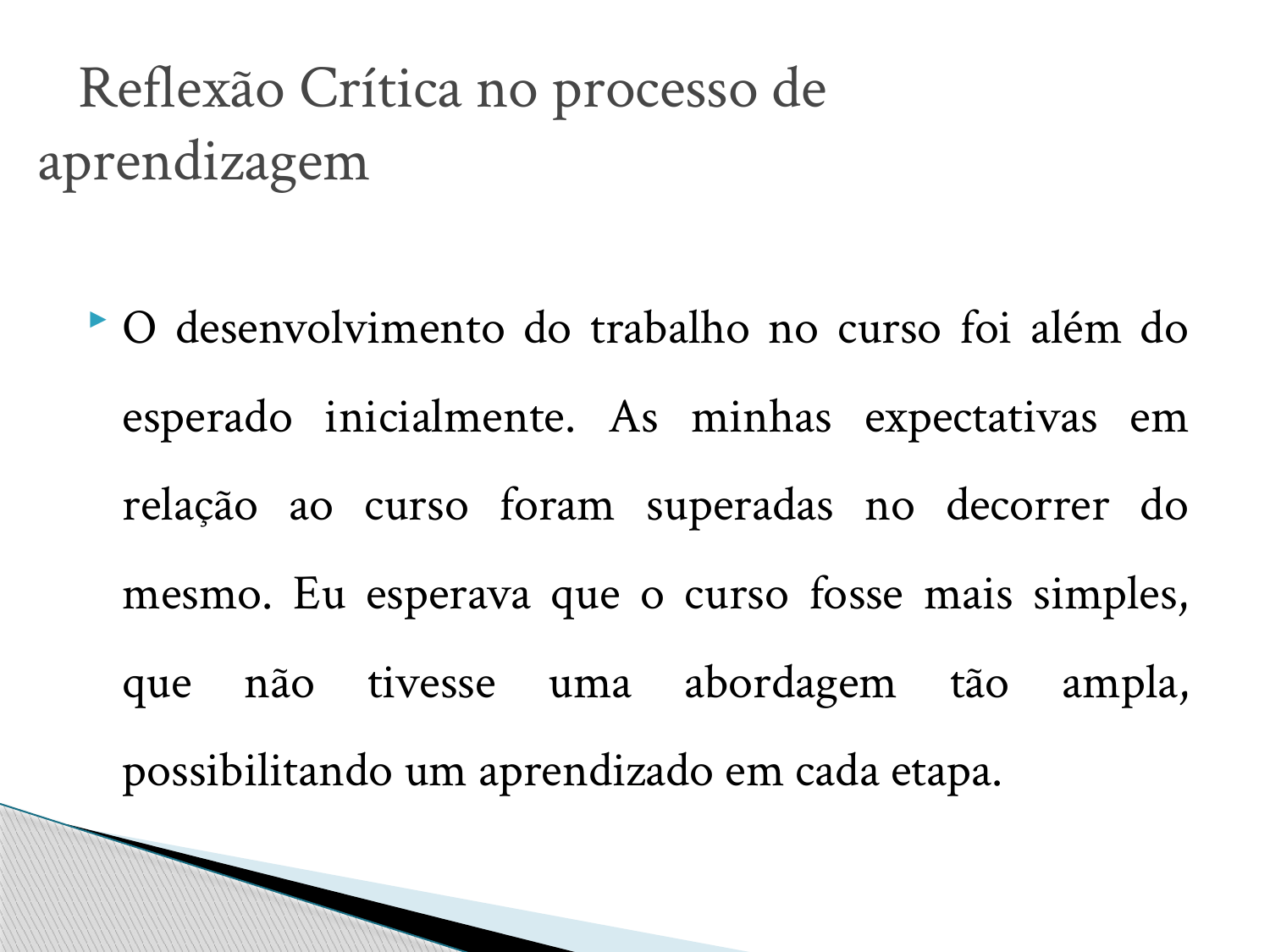

# Reflexão Crítica no processo de aprendizagem
O desenvolvimento do trabalho no curso foi além do esperado inicialmente. As minhas expectativas em relação ao curso foram superadas no decorrer do mesmo. Eu esperava que o curso fosse mais simples, que não tivesse uma abordagem tão ampla, possibilitando um aprendizado em cada etapa.